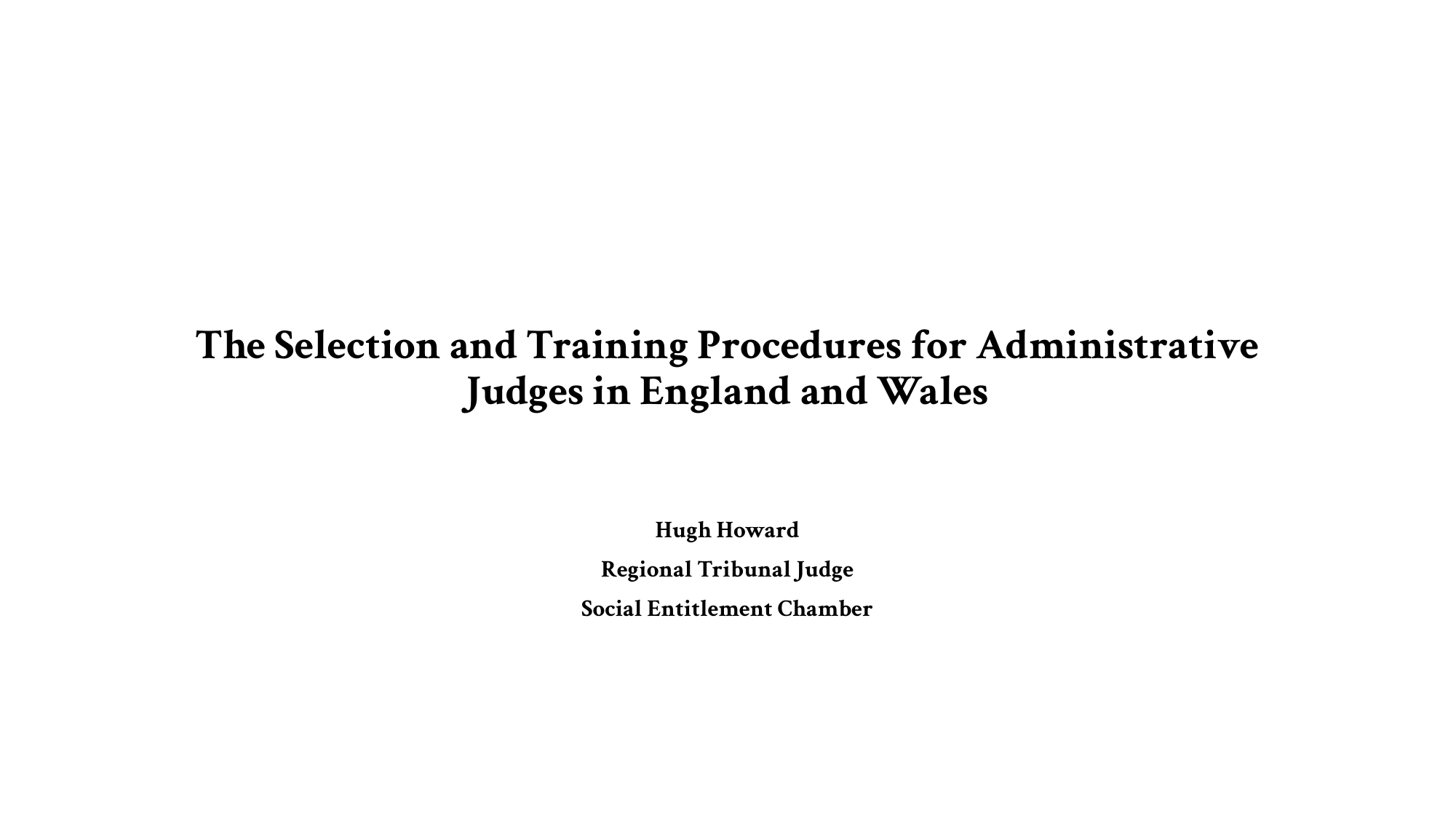

# The Selection and Training Procedures for Administrative Judges in England and Wales

Hugh Howard
Regional Tribunal Judge
Social Entitlement Chamber